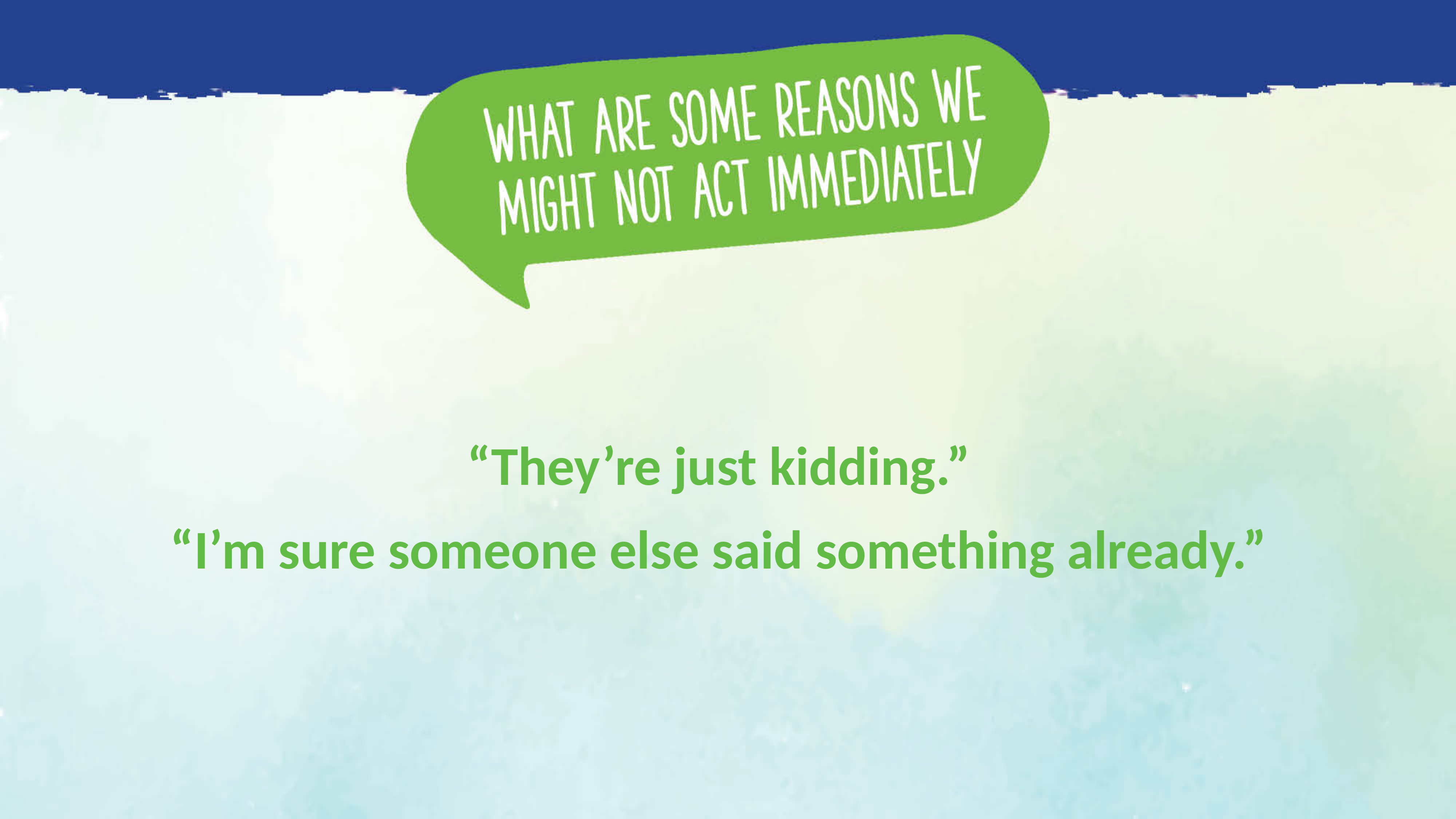

“They’re just kidding.”
“I’m sure someone else said something already.”